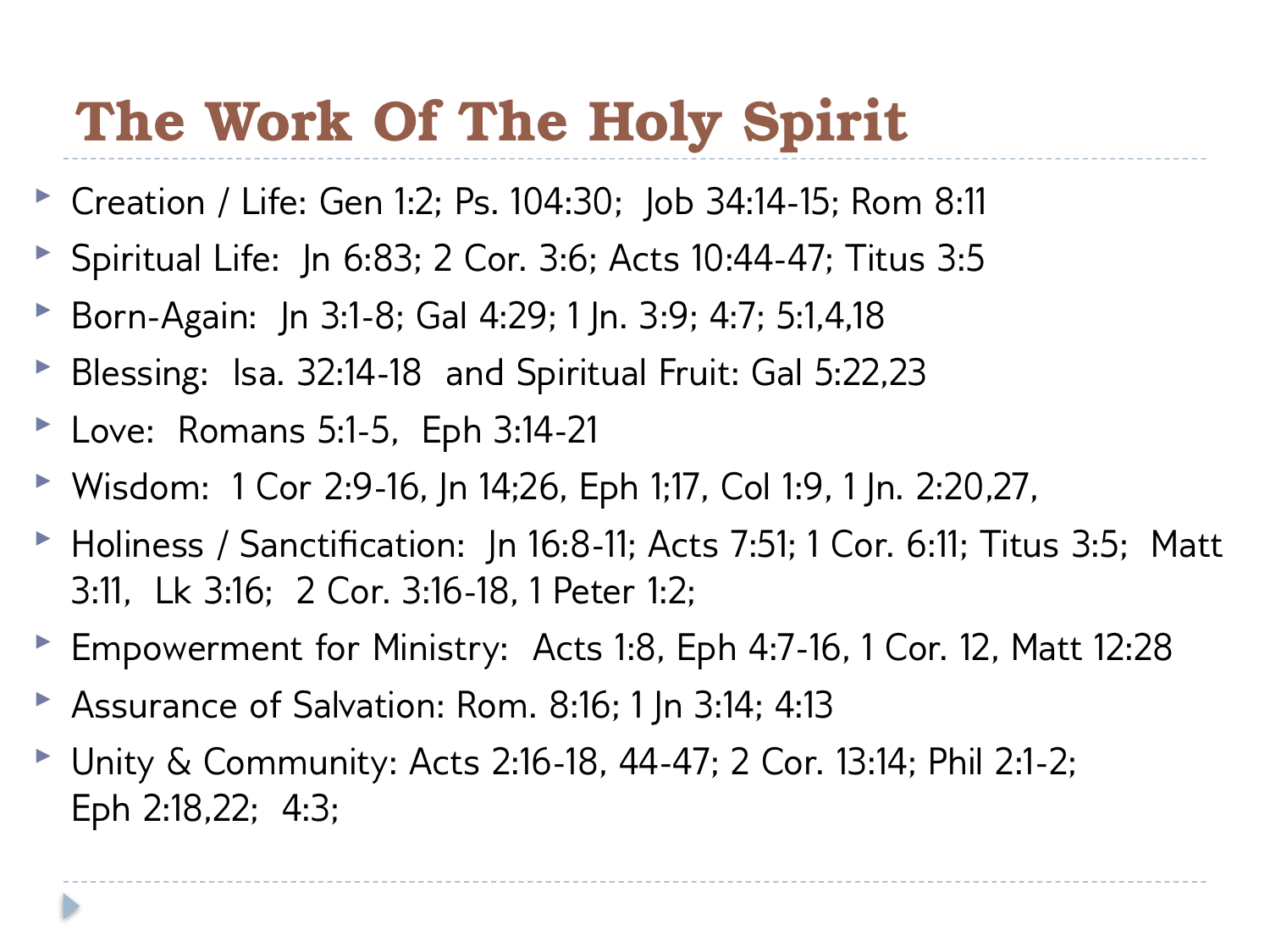

# The Work Of The Holy Spirit
Creation / Life: Gen 1:2; Ps. 104:30;  Job 34:14-15; Rom 8:11
Spiritual Life:  Jn 6:83; 2 Cor. 3:6; Acts 10:44-47; Titus 3:5
Born-Again:  Jn 3:1-8; Gal 4:29; 1 Jn. 3:9; 4:7; 5:1,4,18
Blessing:  Isa. 32:14-18  and Spiritual Fruit: Gal 5:22,23
Love:  Romans 5:1-5,  Eph 3:14-21
Wisdom:  1 Cor 2:9-16, Jn 14;26, Eph 1;17, Col 1:9, 1 Jn. 2:20,27,
Holiness / Sanctification:  Jn 16:8-11; Acts 7:51; 1 Cor. 6:11; Titus 3:5;  Matt 3:11,  Lk 3:16;  2 Cor. 3:16-18, 1 Peter 1:2;
Empowerment for Ministry:  Acts 1:8, Eph 4:7-16, 1 Cor. 12, Matt 12:28
Assurance of Salvation: Rom. 8:16; 1 Jn 3:14; 4:13
Unity & Community: Acts 2:16-18, 44-47; 2 Cor. 13:14; Phil 2:1-2;
Eph 2:18,22;  4:3;